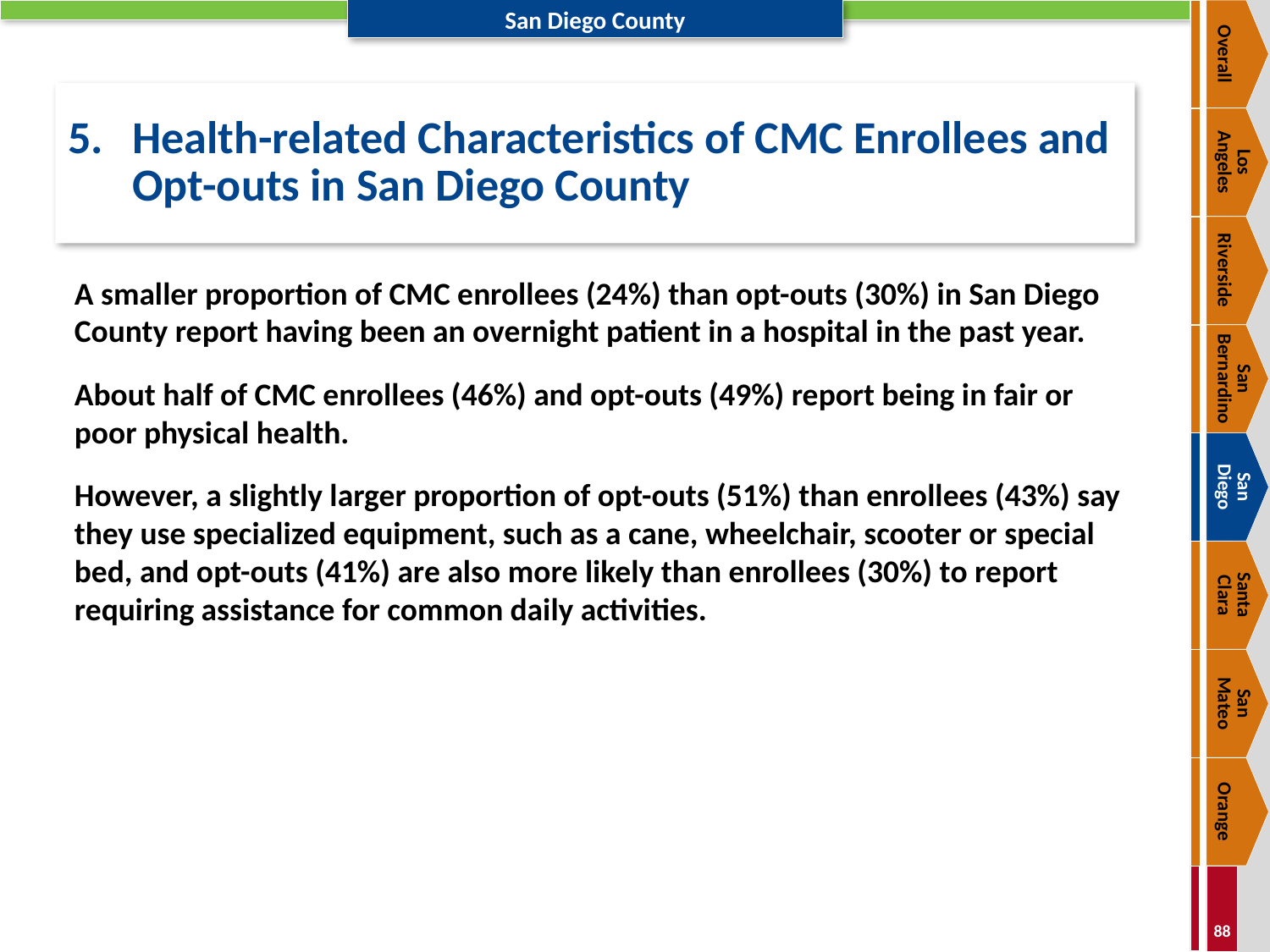

Overall
# 5.	Health-related Characteristics of CMC Enrollees and Opt-outs in San Diego County
Los
Angeles
Riverside
A smaller proportion of CMC enrollees (24%) than opt-outs (30%) in San Diego County report having been an overnight patient in a hospital in the past year.
About half of CMC enrollees (46%) and opt-outs (49%) report being in fair or poor physical health.
However, a slightly larger proportion of opt-outs (51%) than enrollees (43%) say they use specialized equipment, such as a cane, wheelchair, scooter or special bed, and opt-outs (41%) are also more likely than enrollees (30%) to report requiring assistance for common daily activities.
San Bernardino
San
Diego
Santa
Clara
San
Mateo
Orange